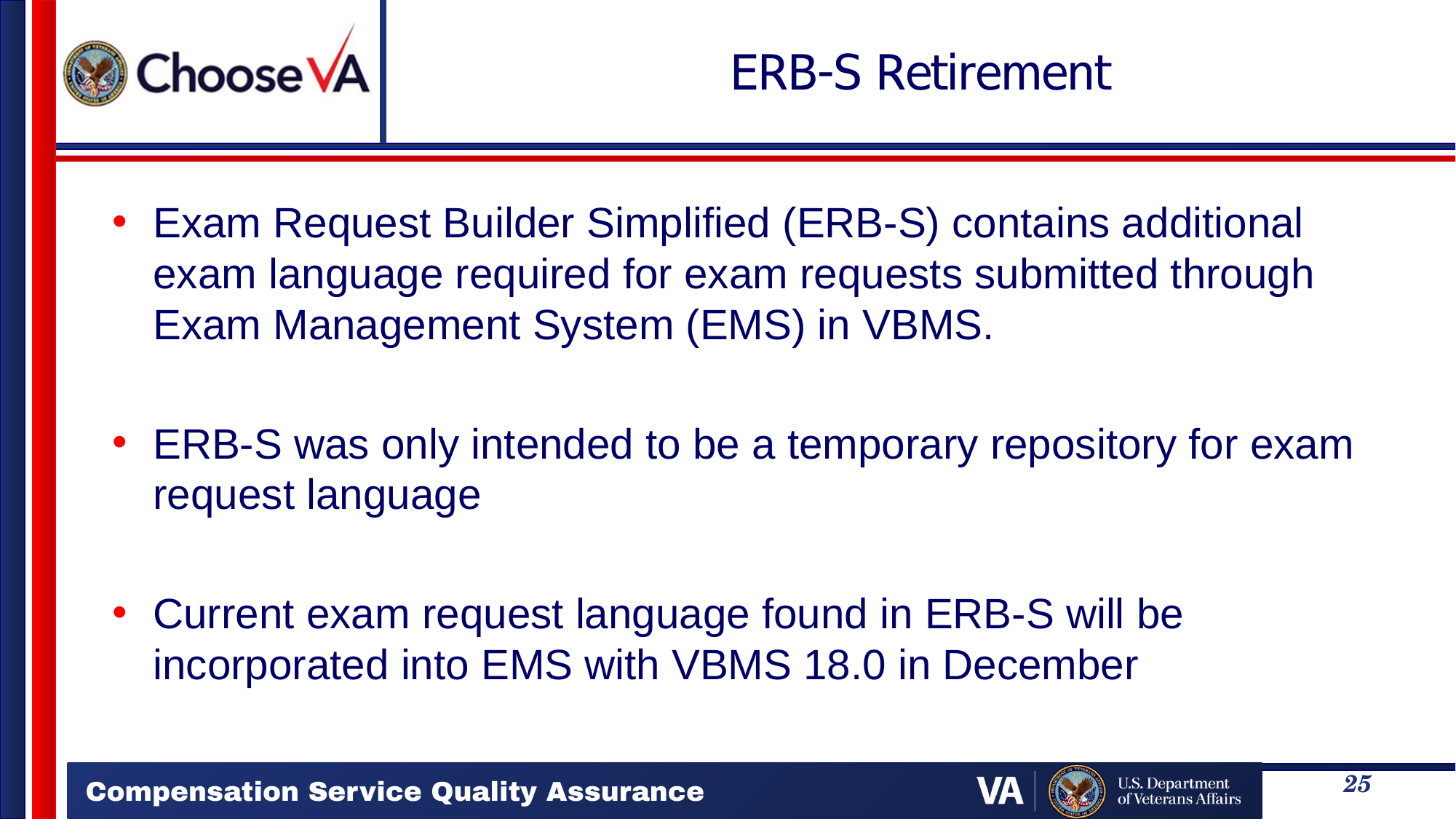

# ERB-S Retirement
Exam Request Builder Simplified (ERB-S) contains additional exam language required for exam requests submitted through Exam Management System (EMS) in VBMS.

ERB-S was only intended to be a temporary repository for exam request language

Current exam request language found in ERB-S will be incorporated into EMS with VBMS 18.0 in December

25